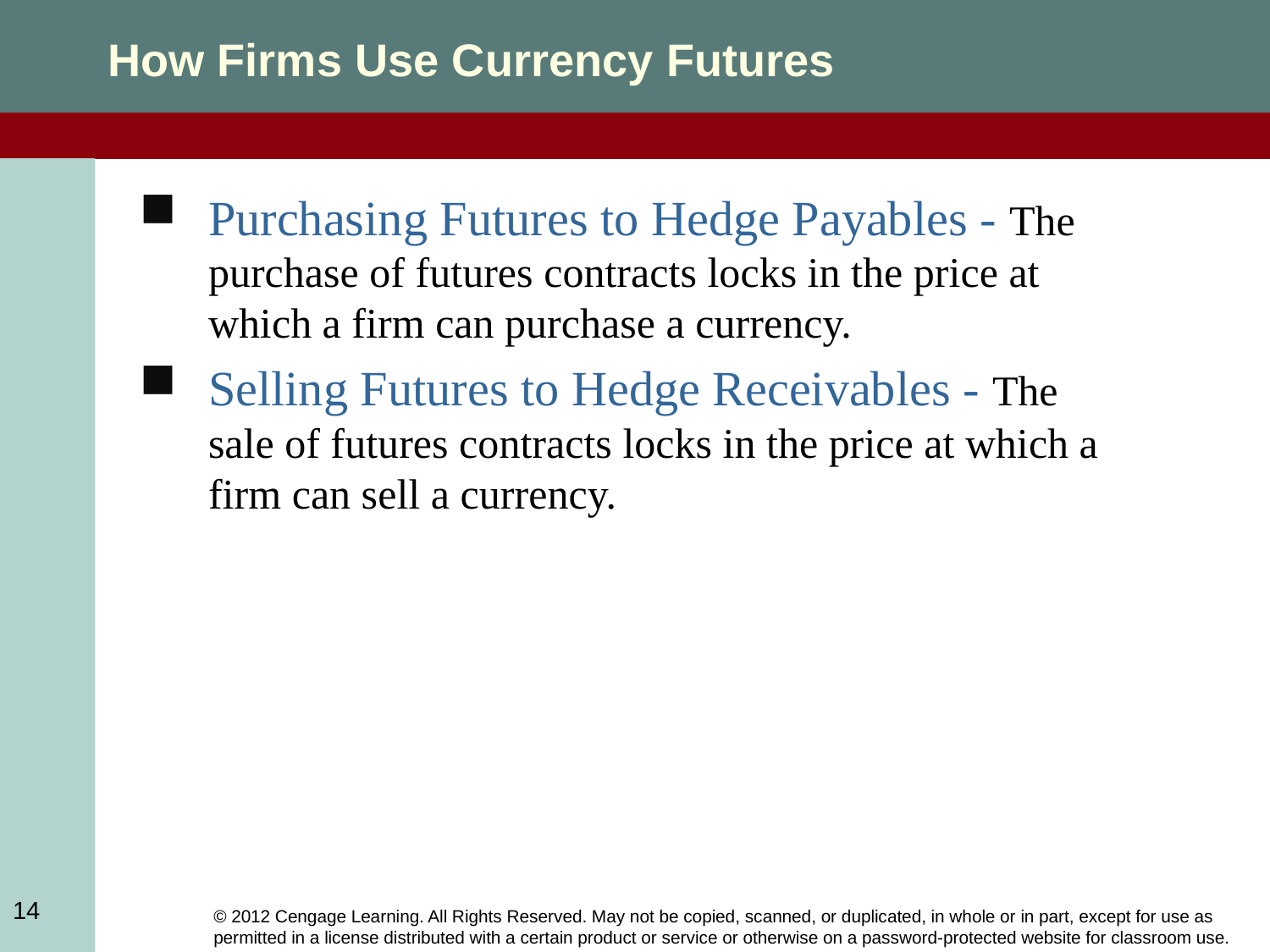

How Firms Use Currency Futures
Purchasing Futures to Hedge Payables - The purchase of futures contracts locks in the price at which a firm can purchase a currency.
Selling Futures to Hedge Receivables - The sale of futures contracts locks in the price at which a firm can sell a currency.
14